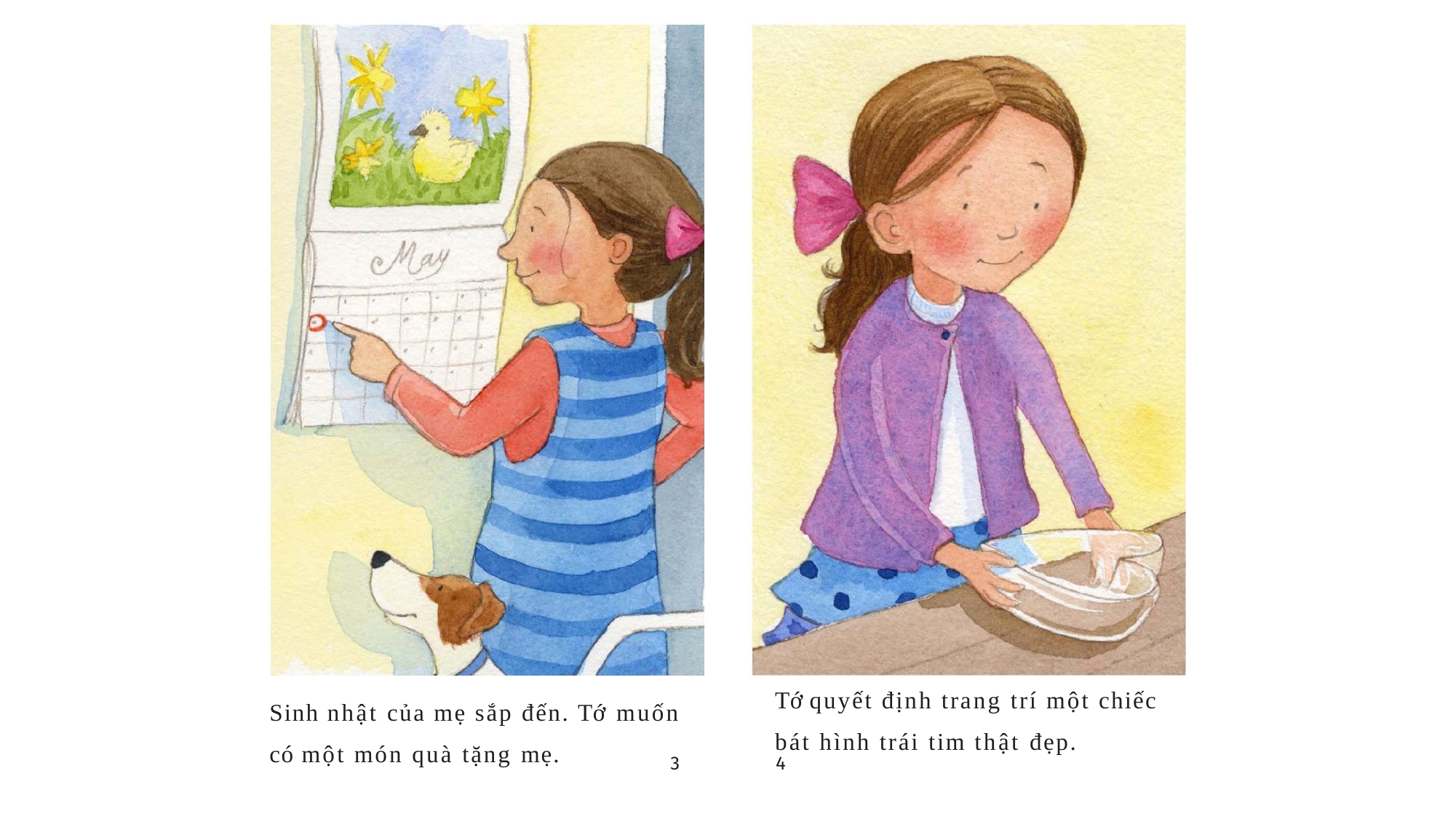

Tớ quyết định trang trí một chiếc  bát hình trái tim thật đẹp.
4
Sinh nhật của mẹ sắp đến. Tớ muốn
có một món quà tặng mẹ.
3